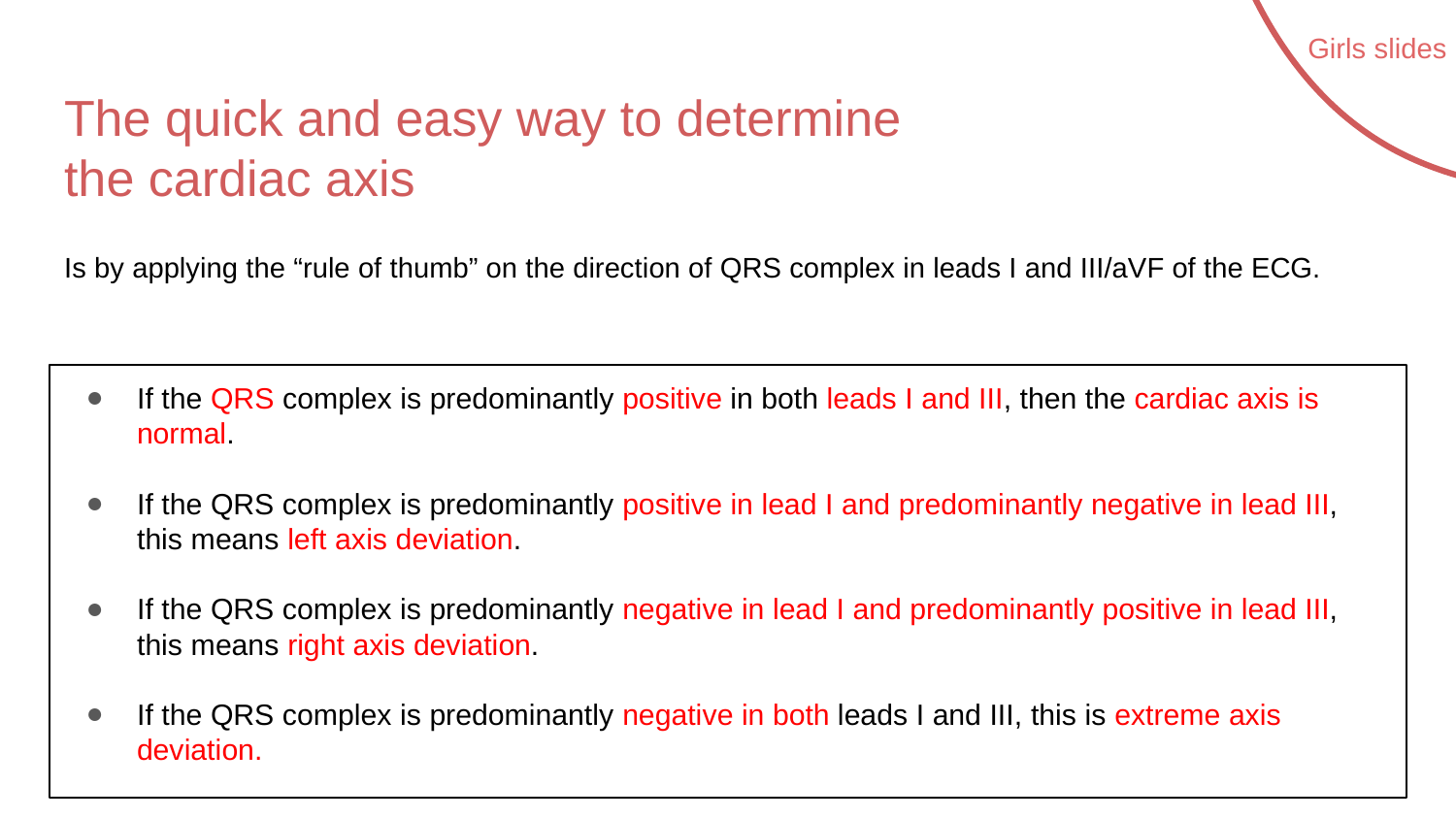

Girls slides
# The quick and easy way to determine
the cardiac axis

Is by applying the “rule of thumb” on the direction of QRS complex in leads I and III/aVF of the ECG.

If the QRS complex is predominantly positive in both leads I and III, then the cardiac axis is normal.

If the QRS complex is predominantly positive in lead I and predominantly negative in lead III, this means left axis deviation.

If the QRS complex is predominantly negative in lead I and predominantly positive in lead III, this means right axis deviation.

If the QRS complex is predominantly negative in both leads I and III, this is extreme axis deviation.